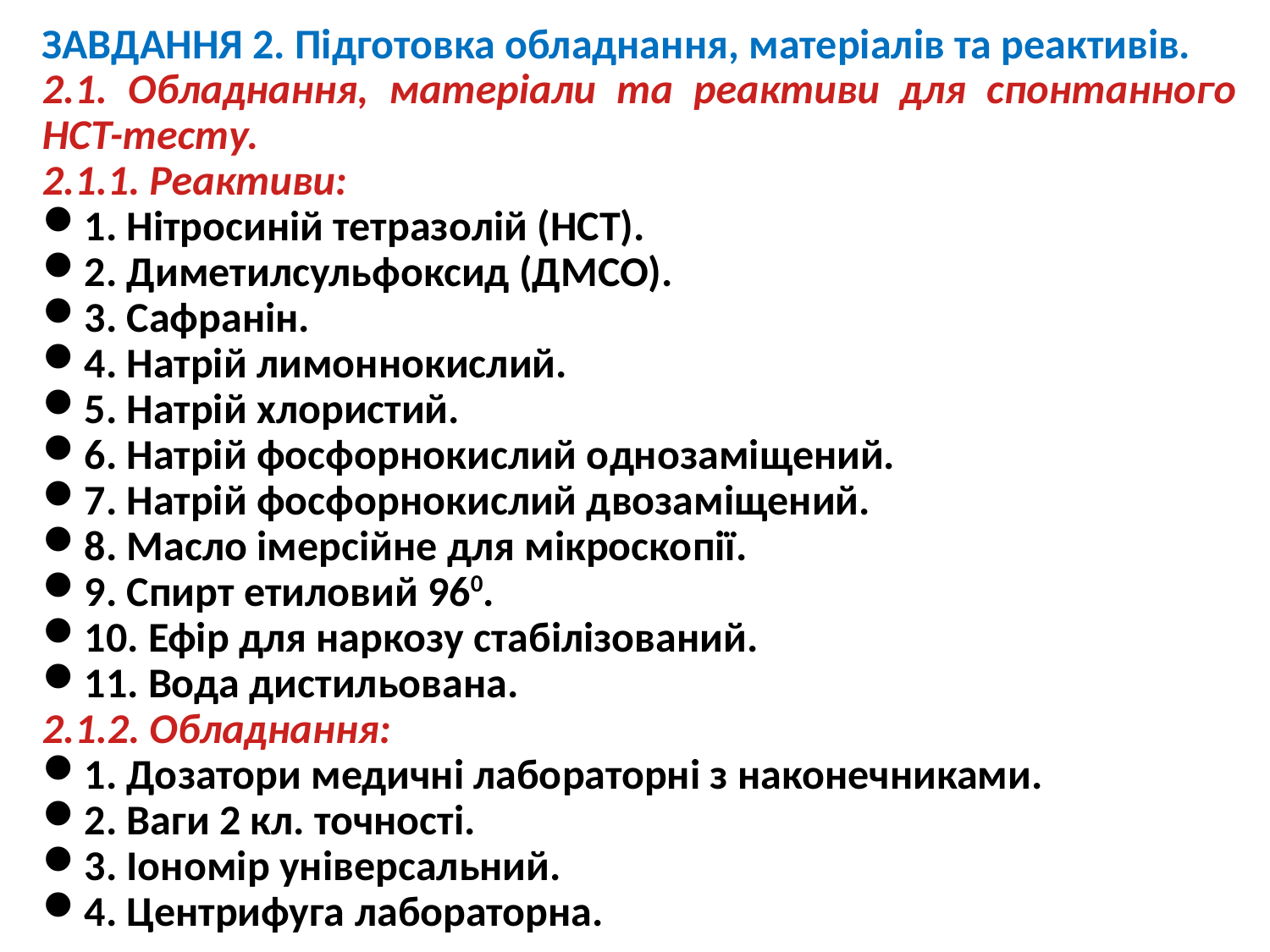

ЗАВДАННЯ 2. Підготовка обладнання, матеріалів та реактивів.
2.1. Обладнання, матеріали та реактиви для спонтанного НСТ-тесту.
2.1.1. Реактиви:
1. Нітросиній тетразолій (НСТ).
2. Диметилсульфоксид (ДМСО).
3. Сафранін.
4. Натрій лимоннокислий.
5. Натрій хлористий.
6. Натрій фосфорнокислий однозаміщений.
7. Натрій фосфорнокислий двозаміщений.
8. Масло імерсійне для мікроскопії.
9. Спирт етиловий 960.
10. Ефір для наркозу стабілізований.
11. Вода дистильована.
2.1.2. Обладнання:
1. Дозатори медичні лабораторні з наконечниками.
2. Ваги 2 кл. точності.
3. Іономір універсальний.
4. Центрифуга лабораторна.